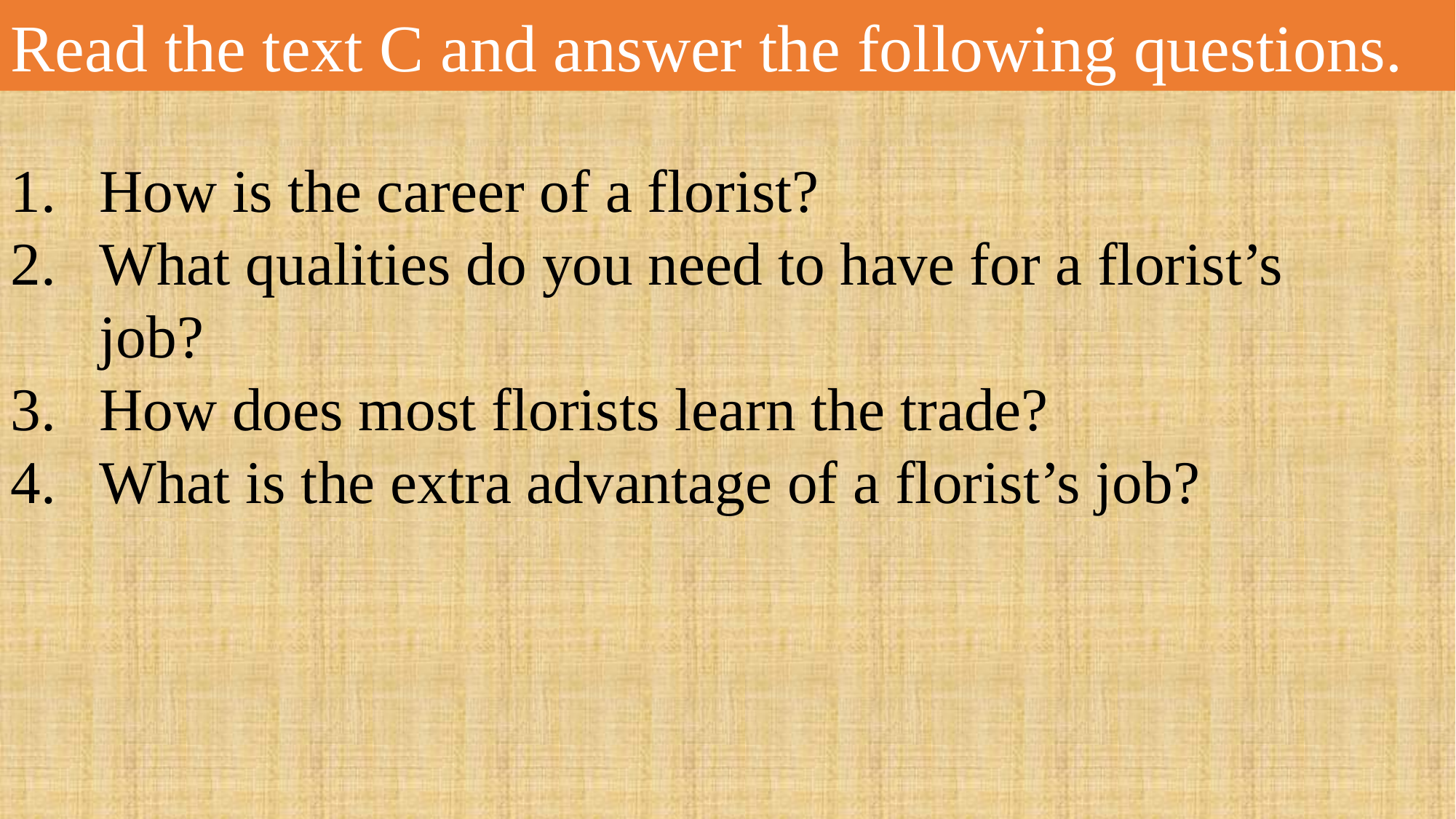

Read the text C and answer the following questions.
How is the career of a florist?
What qualities do you need to have for a florist’s job?
How does most florists learn the trade?
What is the extra advantage of a florist’s job?